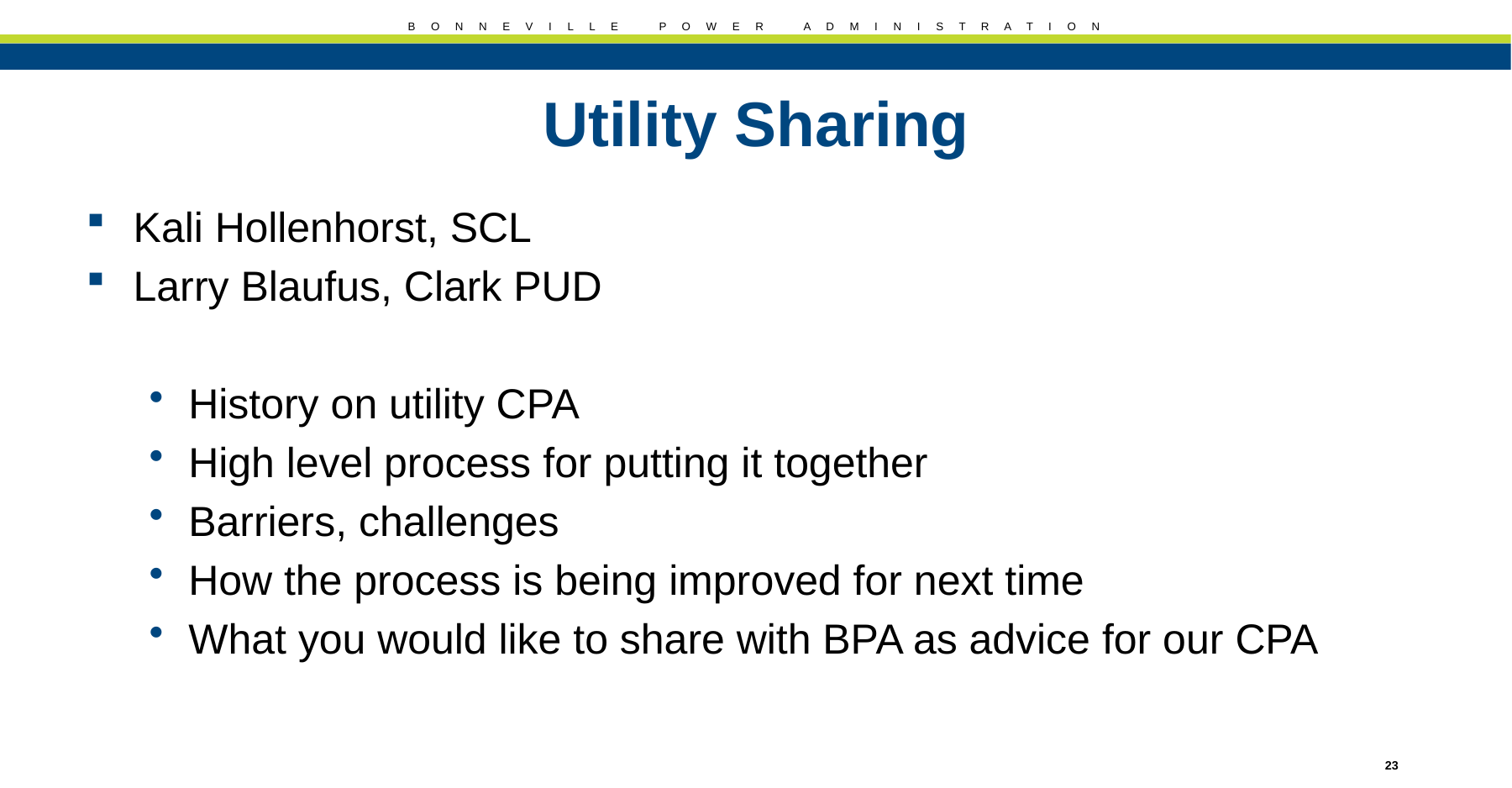

# Utility Sharing
Kali Hollenhorst, SCL
Larry Blaufus, Clark PUD

History on utility CPA
High level process for putting it together
Barriers, challenges
How the process is being improved for next time
What you would like to share with BPA as advice for our CPA

23